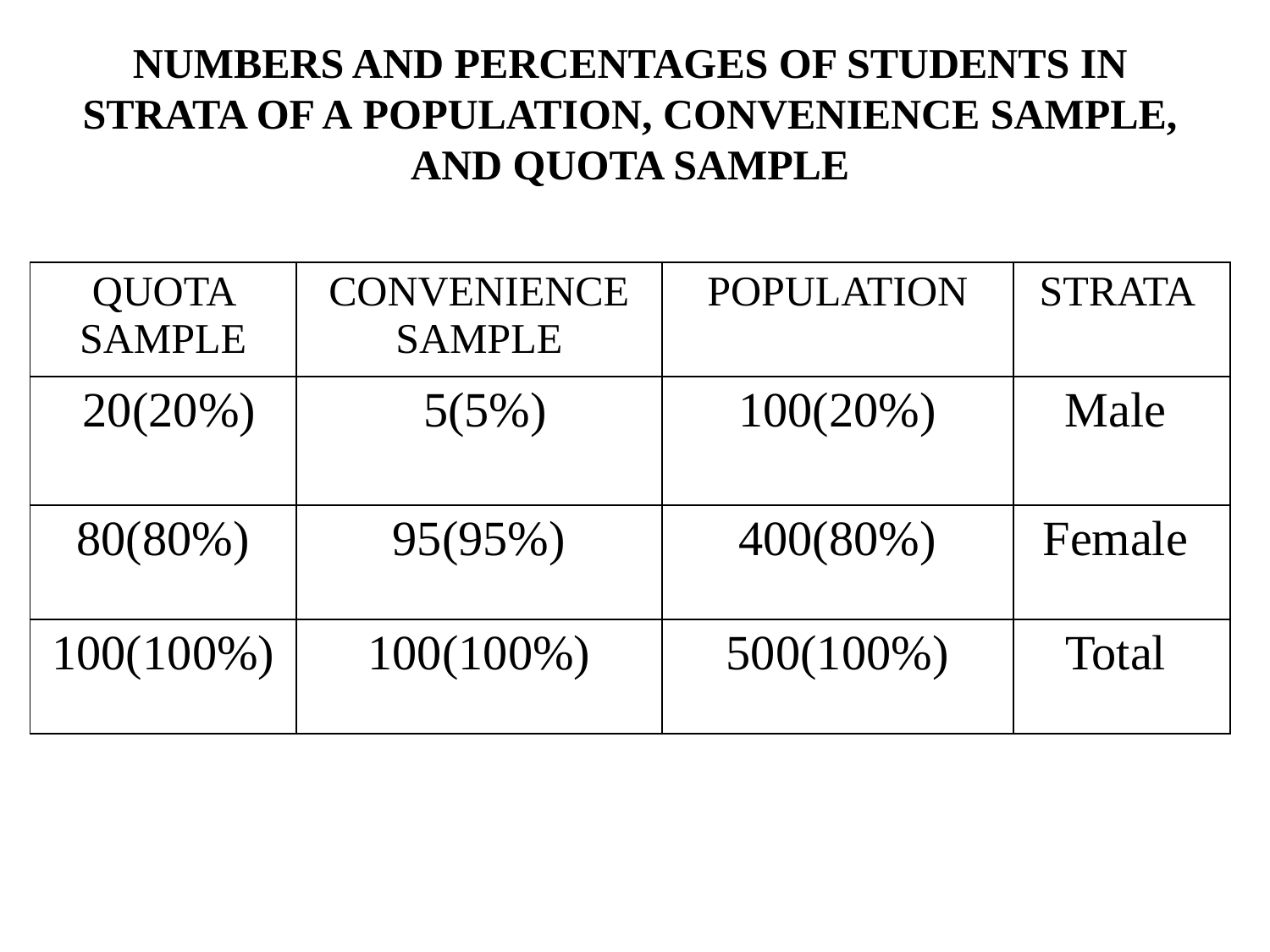

NUMBERS AND PERCENTAGES OF STUDENTS IN STRATA OF A POPULATION, CONVENIENCE SAMPLE, AND QUOTA SAMPLE
| QUOTA SAMPLE | CONVENIENCE SAMPLE | POPULATION | STRATA |
| --- | --- | --- | --- |
| 20(20%) | 5(5%) | 100(20%) | Male |
| 80(80%) | 95(95%) | 400(80%) | Female |
| 100(100%) | 100(100%) | 500(100%) | Total |